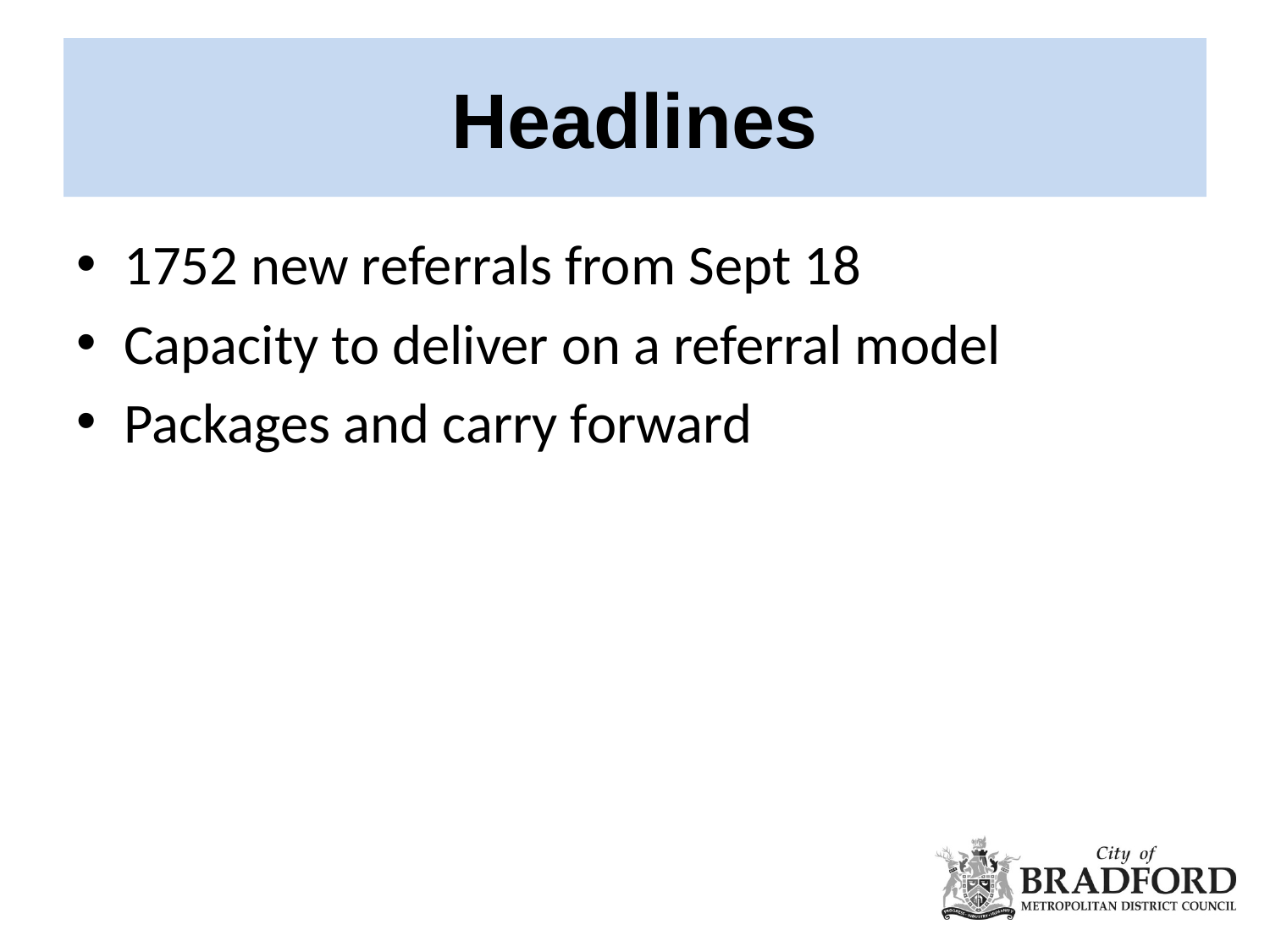

# Headlines
1752 new referrals from Sept 18
Capacity to deliver on a referral model
Packages and carry forward